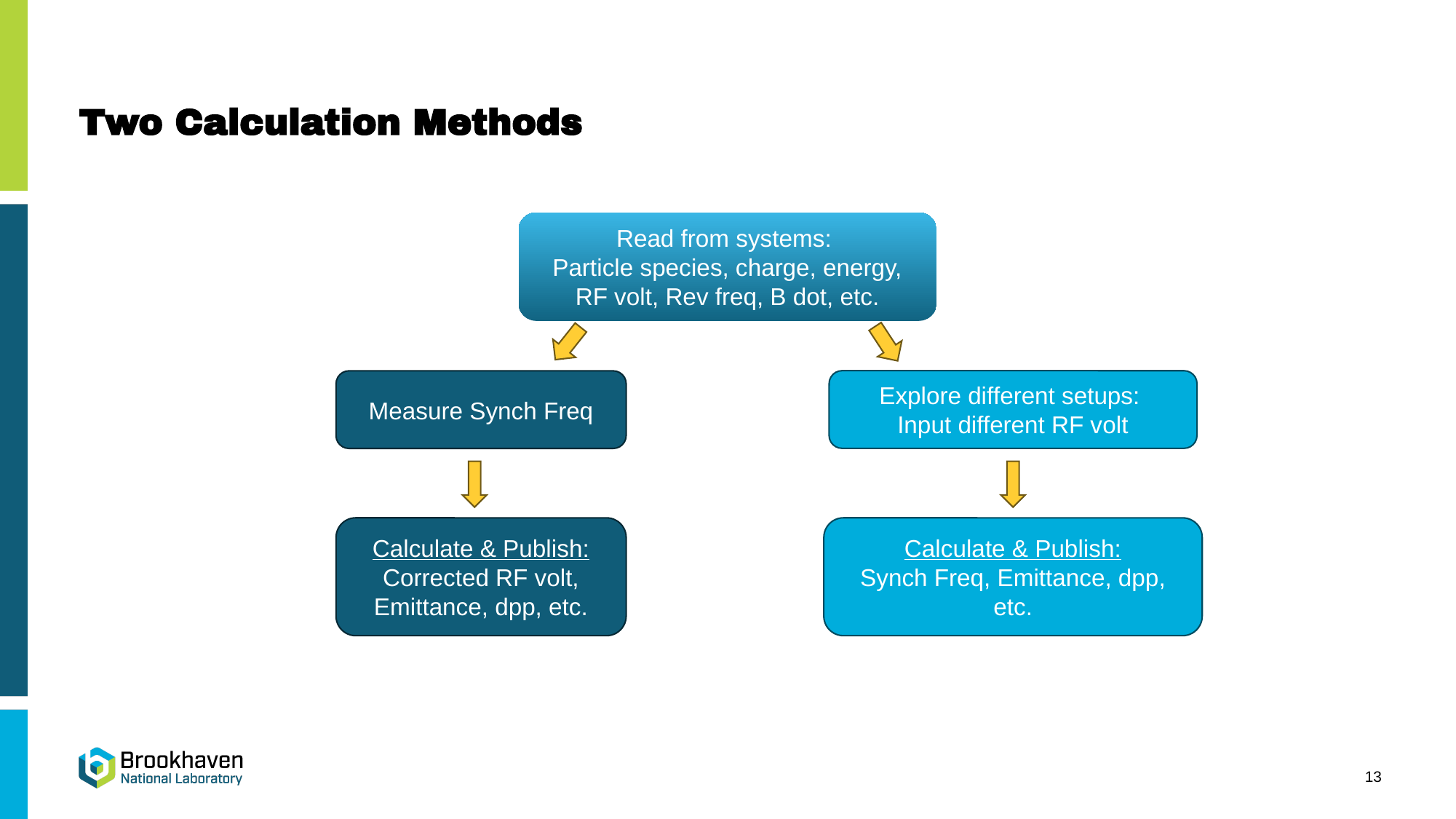

# Two Calculation Methods
Read from systems:
Particle species, charge, energy, RF volt, Rev freq, B dot, etc.

Explore different setups:
Input different RF volt
Measure Synch Freq

Calculate & Publish:
Corrected RF volt, Emittance, dpp, etc.
Calculate & Publish:
Synch Freq, Emittance, dpp, etc.
13